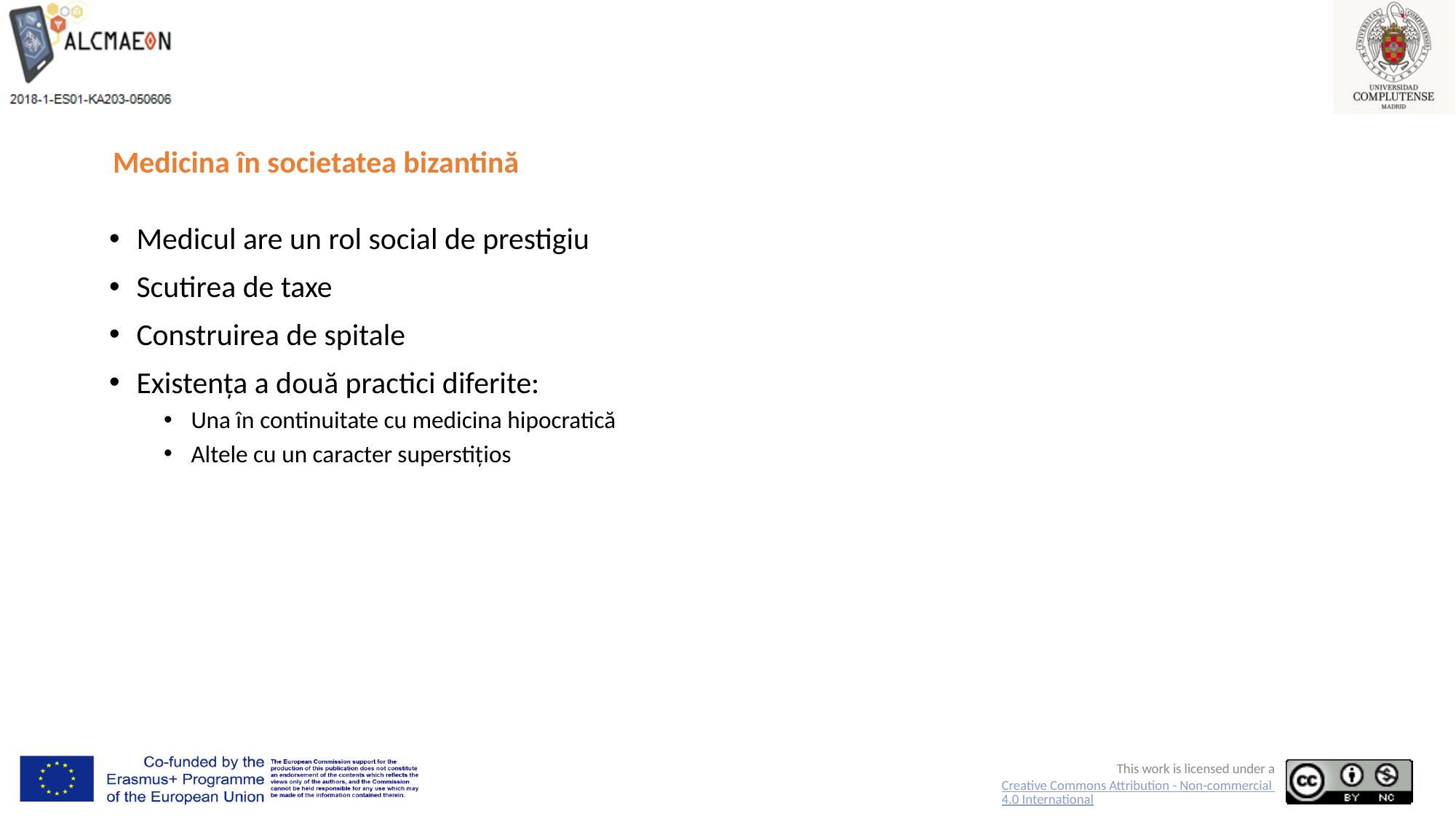

# Medicina în societatea bizantină
Medicul are un rol social de prestigiu
Scutirea de taxe
Construirea de spitale
Existența a două practici diferite:
Una în continuitate cu medicina hipocratică
Altele cu un caracter superstițios